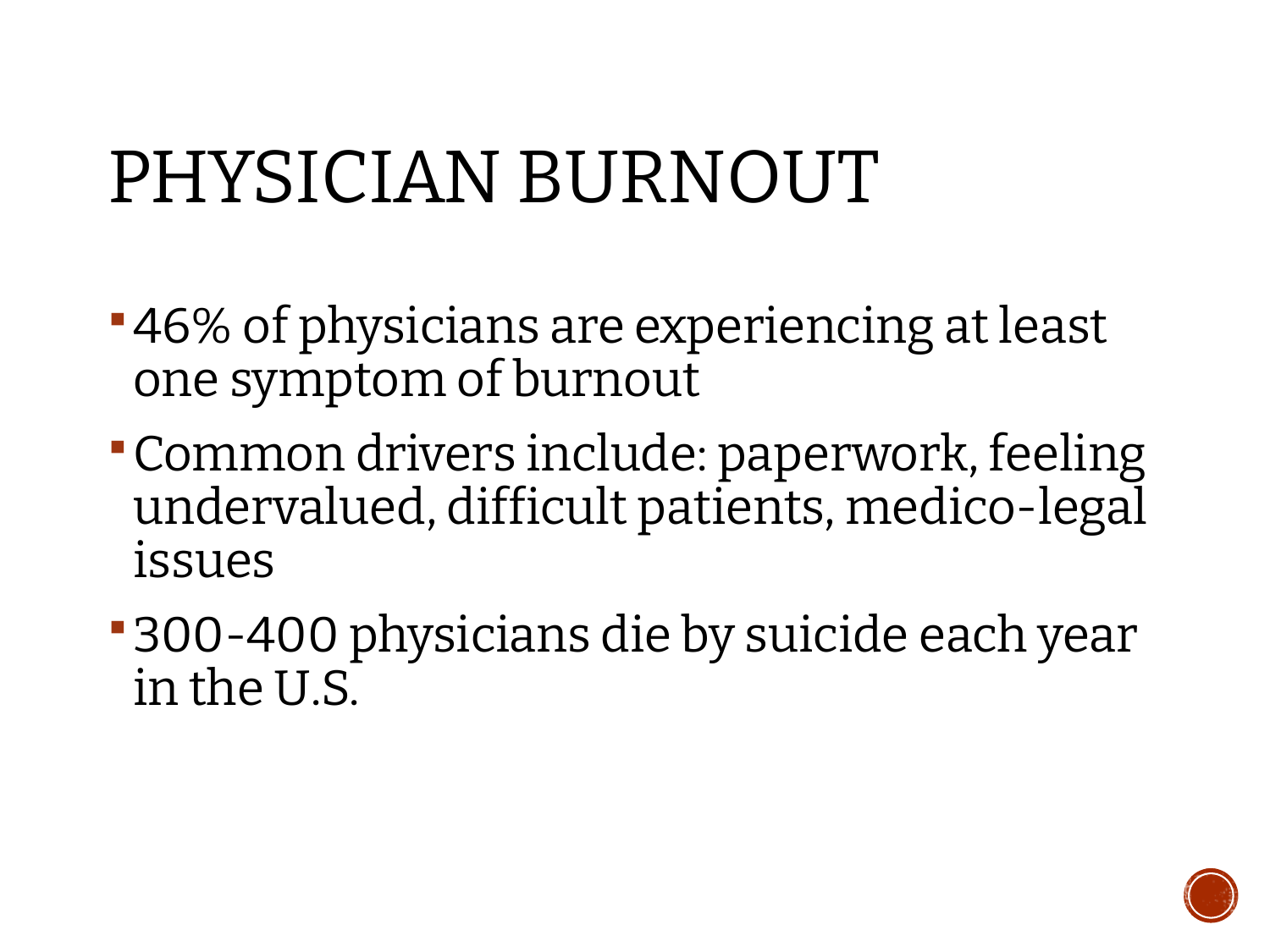

# Physician Burnout
46% of physicians are experiencing at least one symptom of burnout
Common drivers include: paperwork, feeling undervalued, difficult patients, medico-legal issues
300-400 physicians die by suicide each year in the U.S.